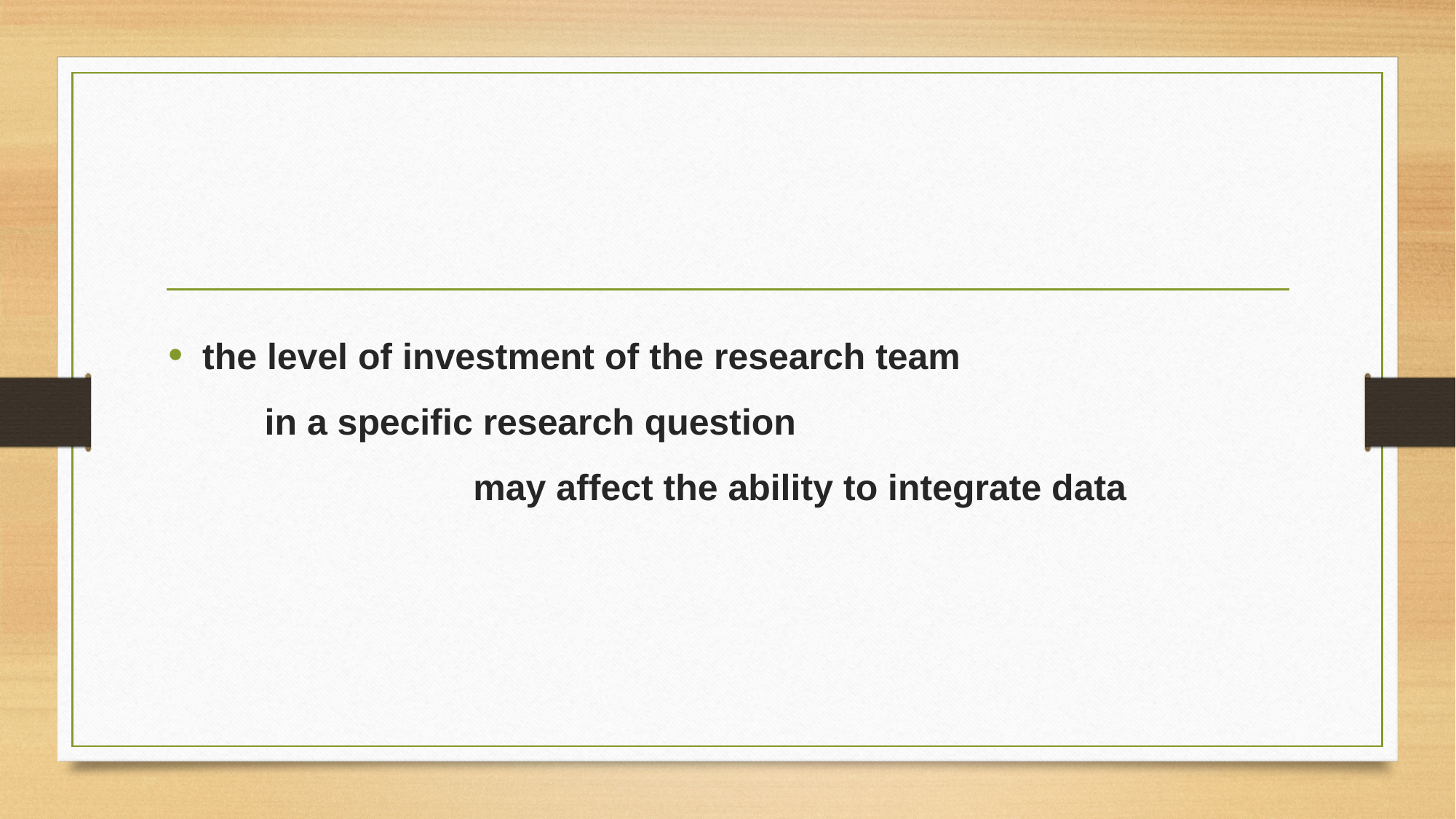

#
the level of investment of the research team                                       in a specific research question                                                            may affect the ability to integrate data